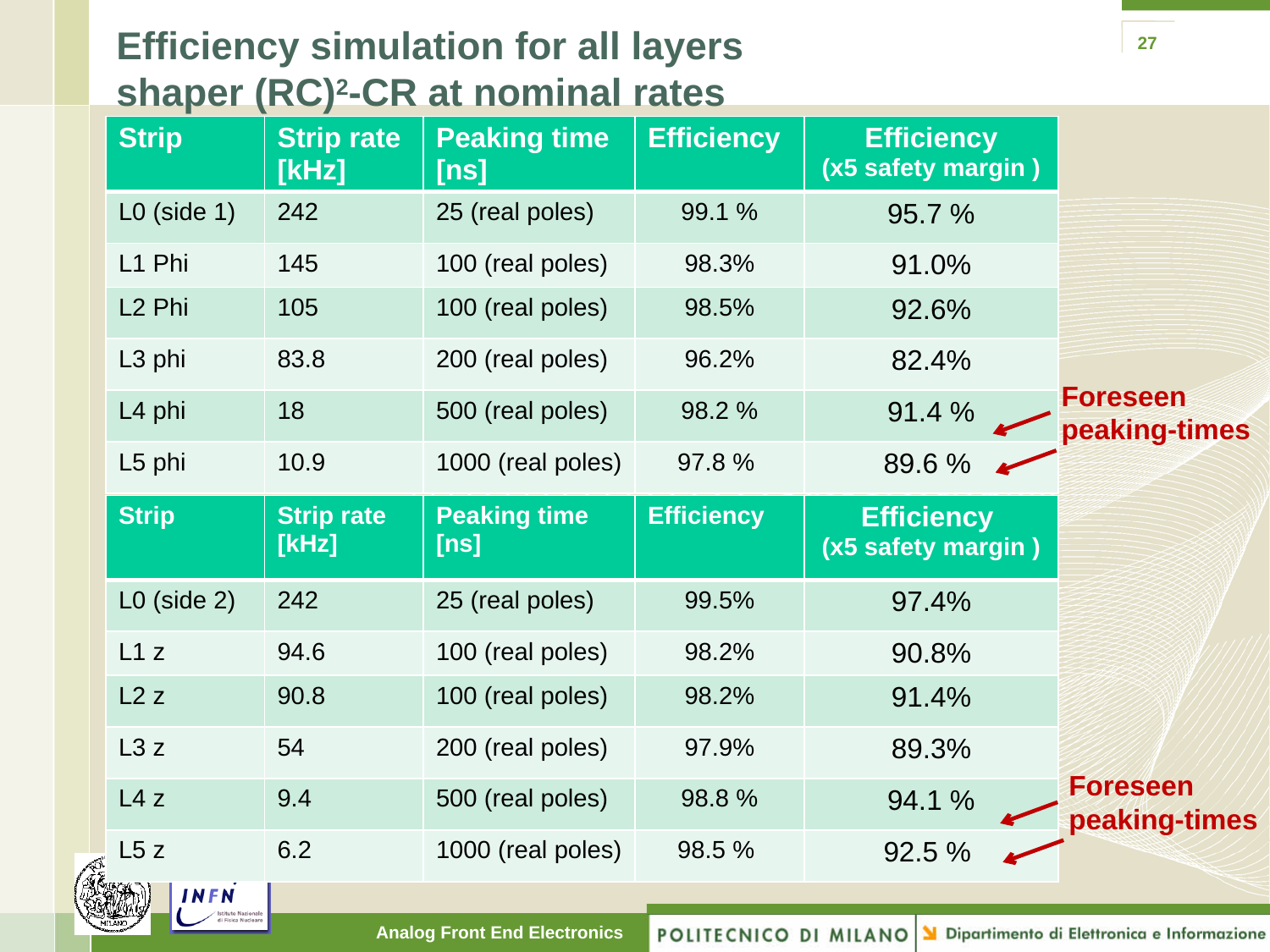

# Efficiency simulation for all layers shaper (RC)2-CR at nominal rates
27
| Strip | Strip rate [kHz] | Peaking time [ns] | Efficiency | Efficiency (x5 safety margin ) |
| --- | --- | --- | --- | --- |
| L0 (side 1) | 242 | 25 (real poles) | 99.1 % | 95.7 % |
| L1 Phi | 145 | 100 (real poles) | 98.3% | 91.0% |
| L2 Phi | 105 | 100 (real poles) | 98.5% | 92.6% |
| L3 phi | 83.8 | 200 (real poles) | 96.2% | 82.4% |
| L4 phi | 18 | 500 (real poles) | 98.2 % | 91.4 % |
| L5 phi | 10.9 | 1000 (real poles) | 97.8 % | 89.6 % |
Foreseen peaking-times
| Strip | Strip rate [kHz] | Peaking time [ns] | Efficiency | Efficiency (x5 safety margin ) |
| --- | --- | --- | --- | --- |
| L0 (side 2) | 242 | 25 (real poles) | 99.5% | 97.4% |
| L1 z | 94.6 | 100 (real poles) | 98.2% | 90.8% |
| L2 z | 90.8 | 100 (real poles) | 98.2% | 91.4% |
| L3 z | 54 | 200 (real poles) | 97.9% | 89.3% |
| L4 z | 9.4 | 500 (real poles) | 98.8 % | 94.1 % |
| L5 z | 6.2 | 1000 (real poles) | 98.5 % | 92.5 % |
Foreseen peaking-times